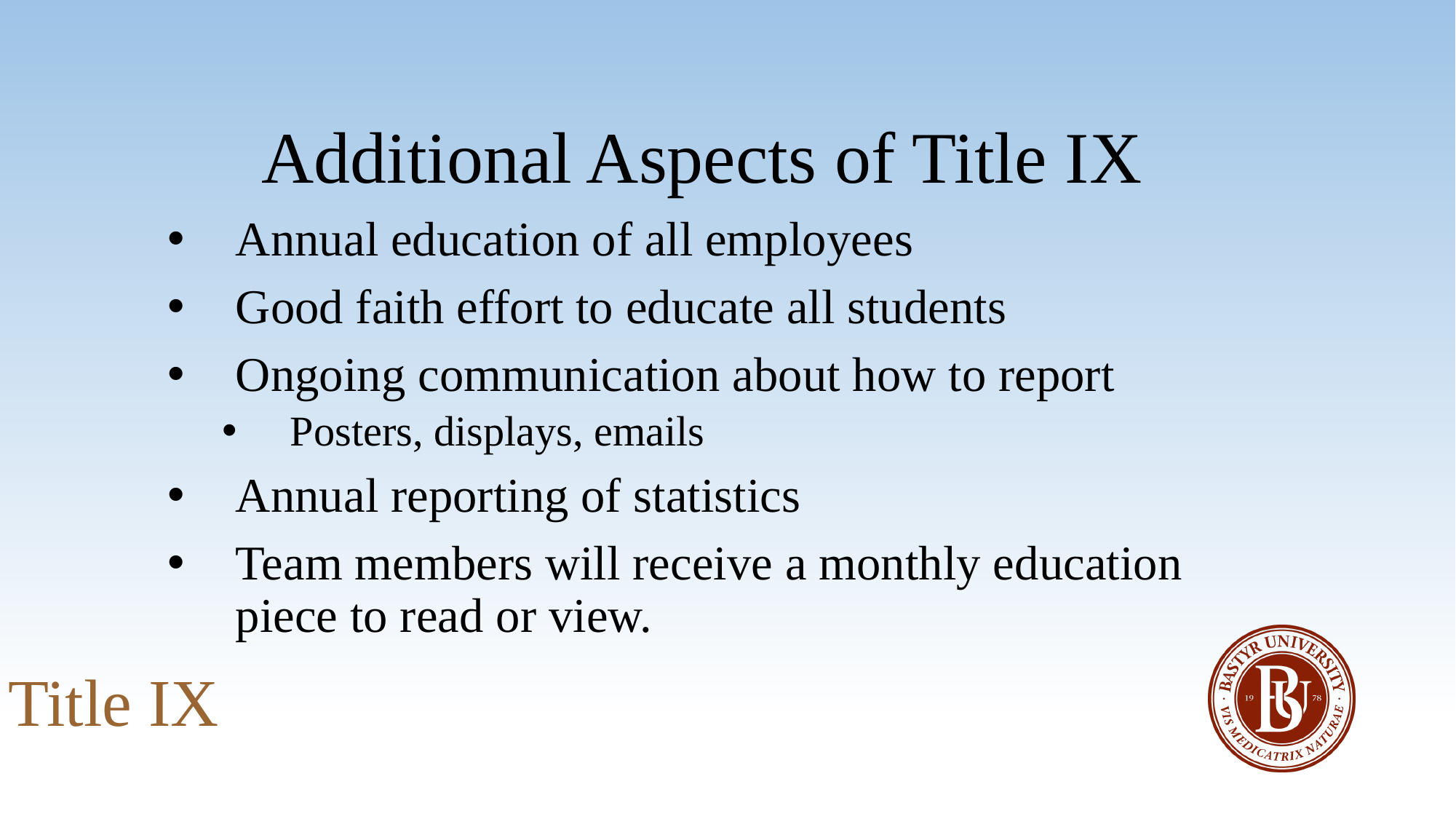

#
Additional Aspects of Title IX
Annual education of all employees
Good faith effort to educate all students
Ongoing communication about how to report
Posters, displays, emails
Annual reporting of statistics
Team members will receive a monthly education piece to read or view.
Title IX